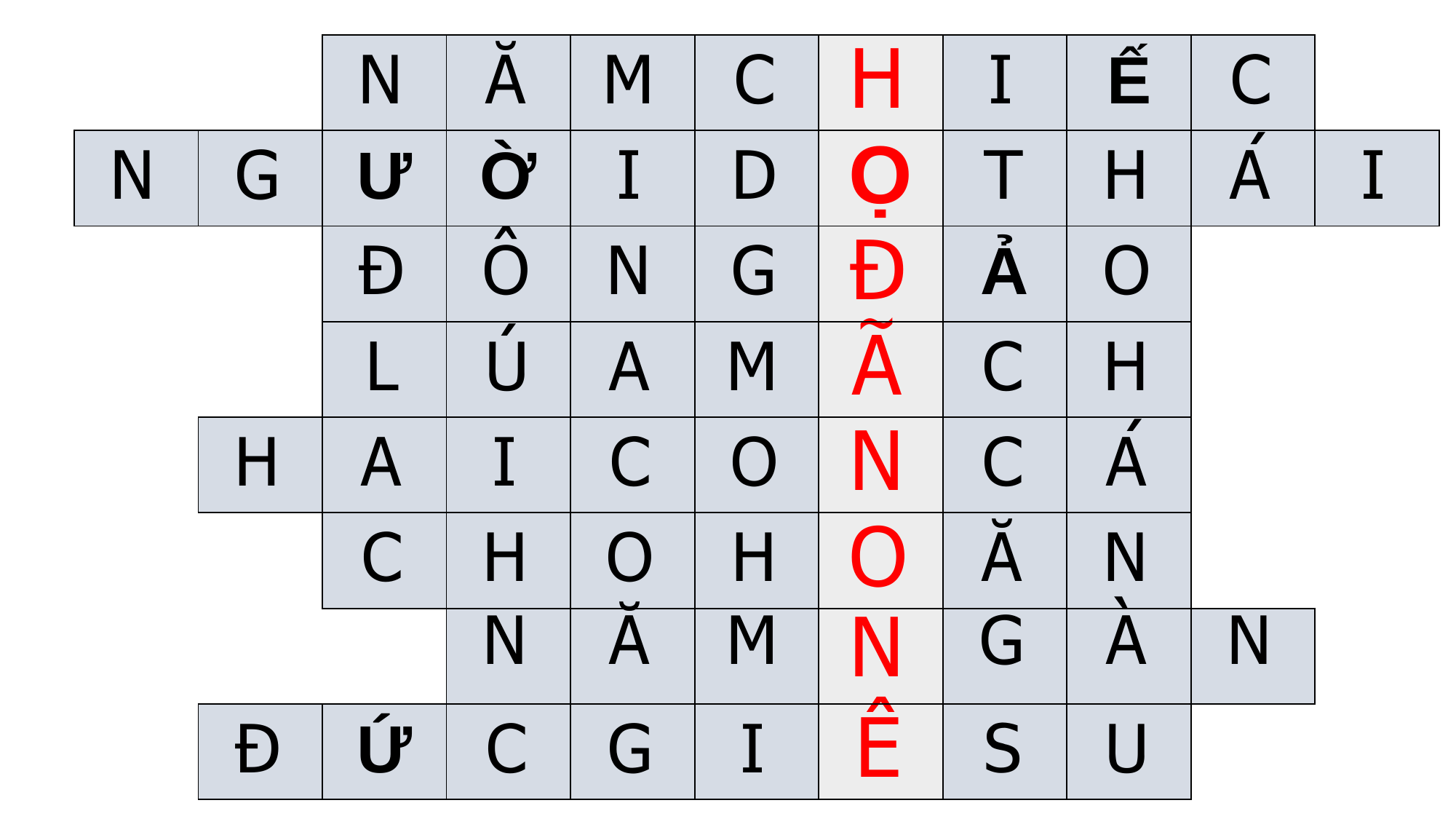

|  |  | N | Ă | M | C | H | I | Ế | C |  |
| --- | --- | --- | --- | --- | --- | --- | --- | --- | --- | --- |
| N | G | Ư | Ờ | I | D | Ọ | T | H | Á | I |
|  |  | Đ | Ô | N | G | Đ | Ả | O |  |  |
|  |  | L | Ú | A | M | Ã | C | H |  |  |
|  | H | A | I | C | O | N | C | Á |  |  |
|  |  | C | H | O | H | O | Ă | N |  |  |
|  |  |  | N | Ă | M | N | G | À | N |  |
|  | Đ | Ứ | C | G | I | Ê | S | U |  |  |